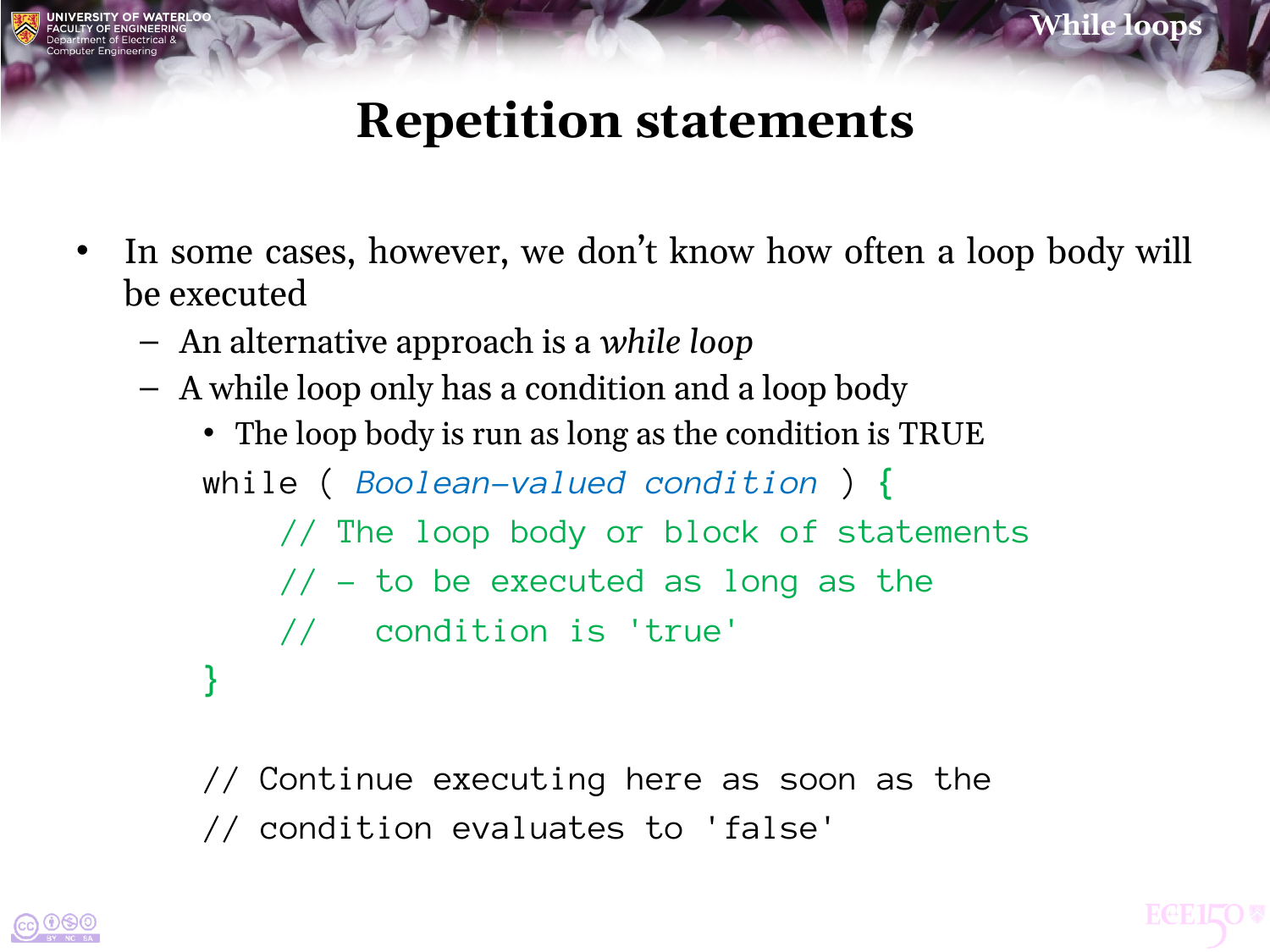

# Repetition statements
In some cases, however, we don’t know how often a loop body will be executed
An alternative approach is a while loop
A while loop only has a condition and a loop body
The loop body is run as long as the condition is true
	while ( Boolean-valued condition ) {
	    // The loop body or block of statements
	    // - to be executed as long as the
	    //   condition is 'true'
	}

	// Continue executing here as soon as the
	// condition evaluates to 'false'